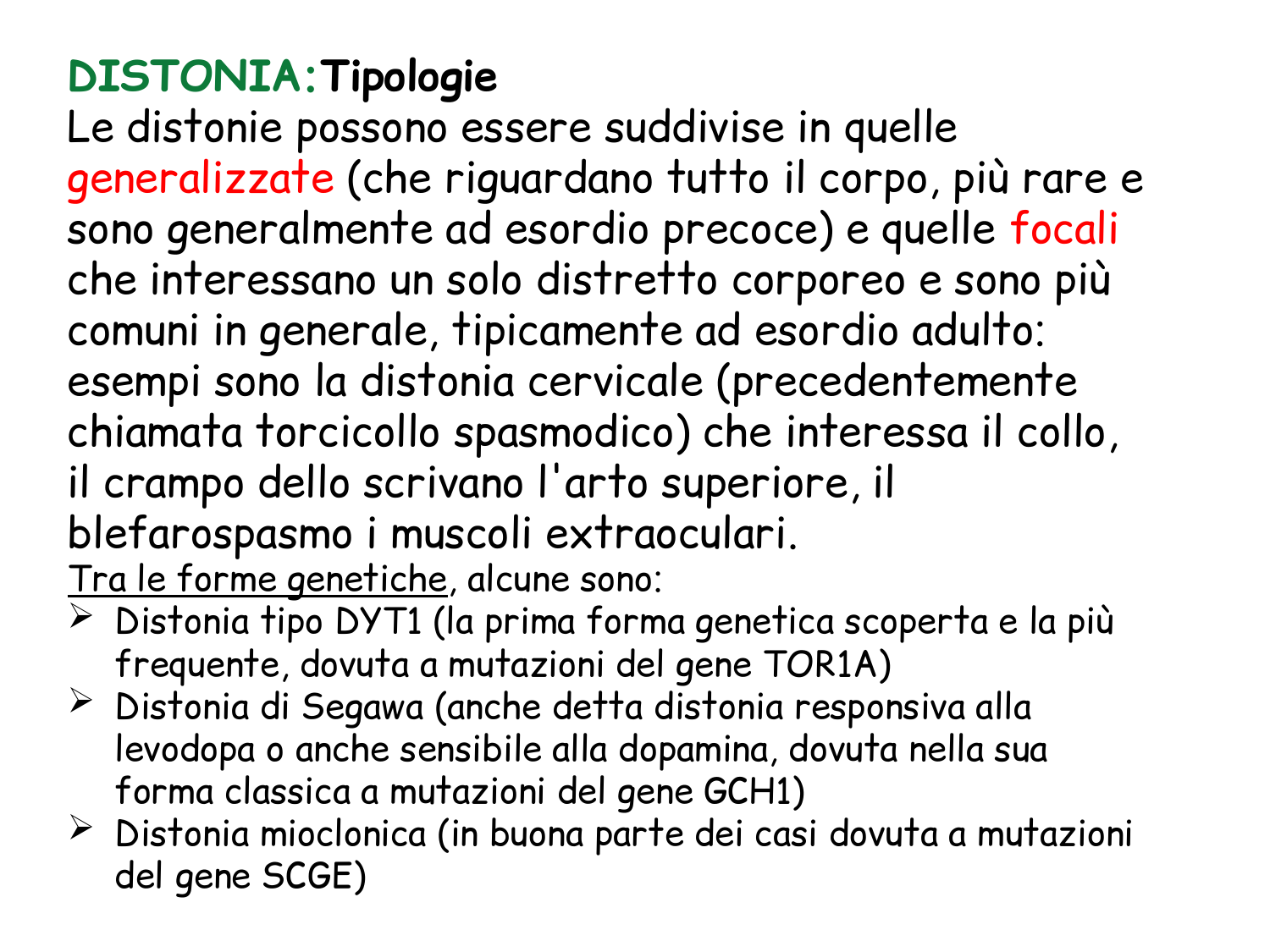

DISTONIA:Tipologie
Le distonie possono essere suddivise in quelle generalizzate (che riguardano tutto il corpo, più rare e sono generalmente ad esordio precoce) e quelle focali che interessano un solo distretto corporeo e sono più comuni in generale, tipicamente ad esordio adulto: esempi sono la distonia cervicale (precedentemente chiamata torcicollo spasmodico) che interessa il collo, il crampo dello scrivano l'arto superiore, il blefarospasmo i muscoli extraoculari.
Tra le forme genetiche, alcune sono:
Distonia tipo DYT1 (la prima forma genetica scoperta e la più frequente, dovuta a mutazioni del gene TOR1A)
Distonia di Segawa (anche detta distonia responsiva alla levodopa o anche sensibile alla dopamina, dovuta nella sua forma classica a mutazioni del gene GCH1)
Distonia mioclonica (in buona parte dei casi dovuta a mutazioni del gene SCGE)